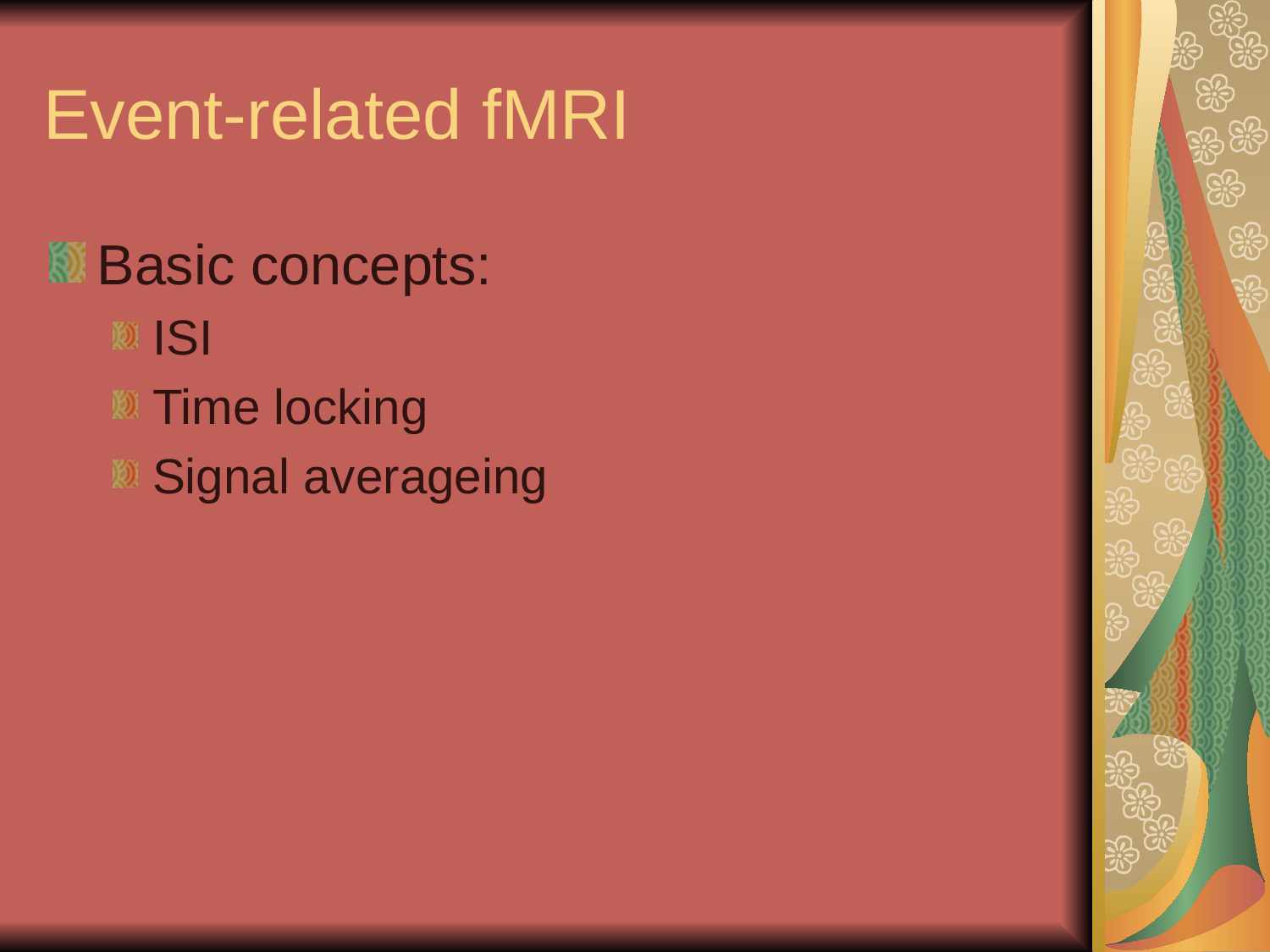

# Event-related fMRI
Basic concepts:
ISI
Time locking
Signal averageing